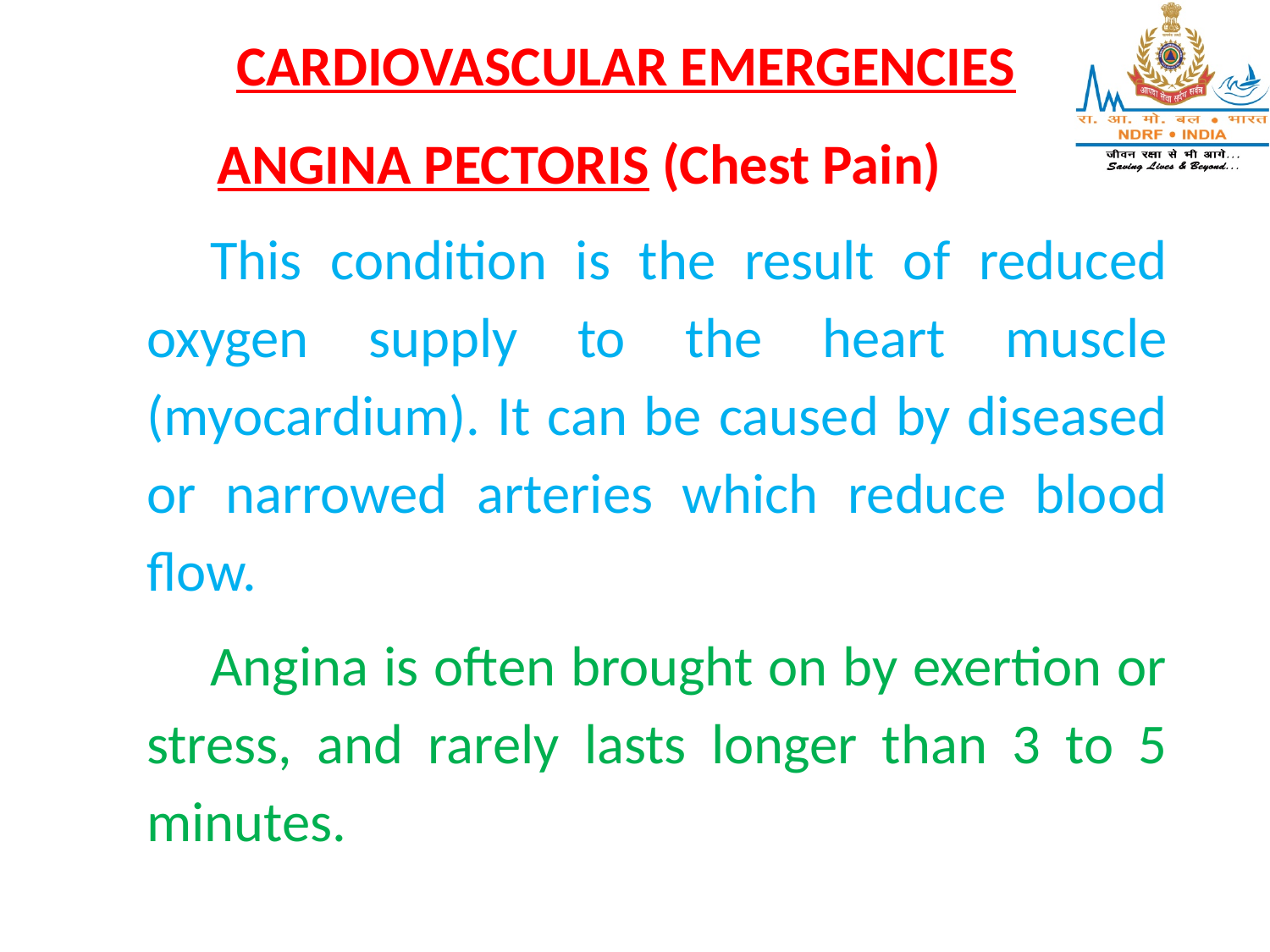

CARDIOVASCULAR EMERGENCIES
 ANGINA PECTORIS (Chest Pain)
This condition is the result of reduced oxygen supply to the heart muscle (myocardium). It can be caused by diseased or narrowed arteries which reduce blood flow.
Angina is often brought on by exertion or stress, and rarely lasts longer than 3 to 5 minutes.